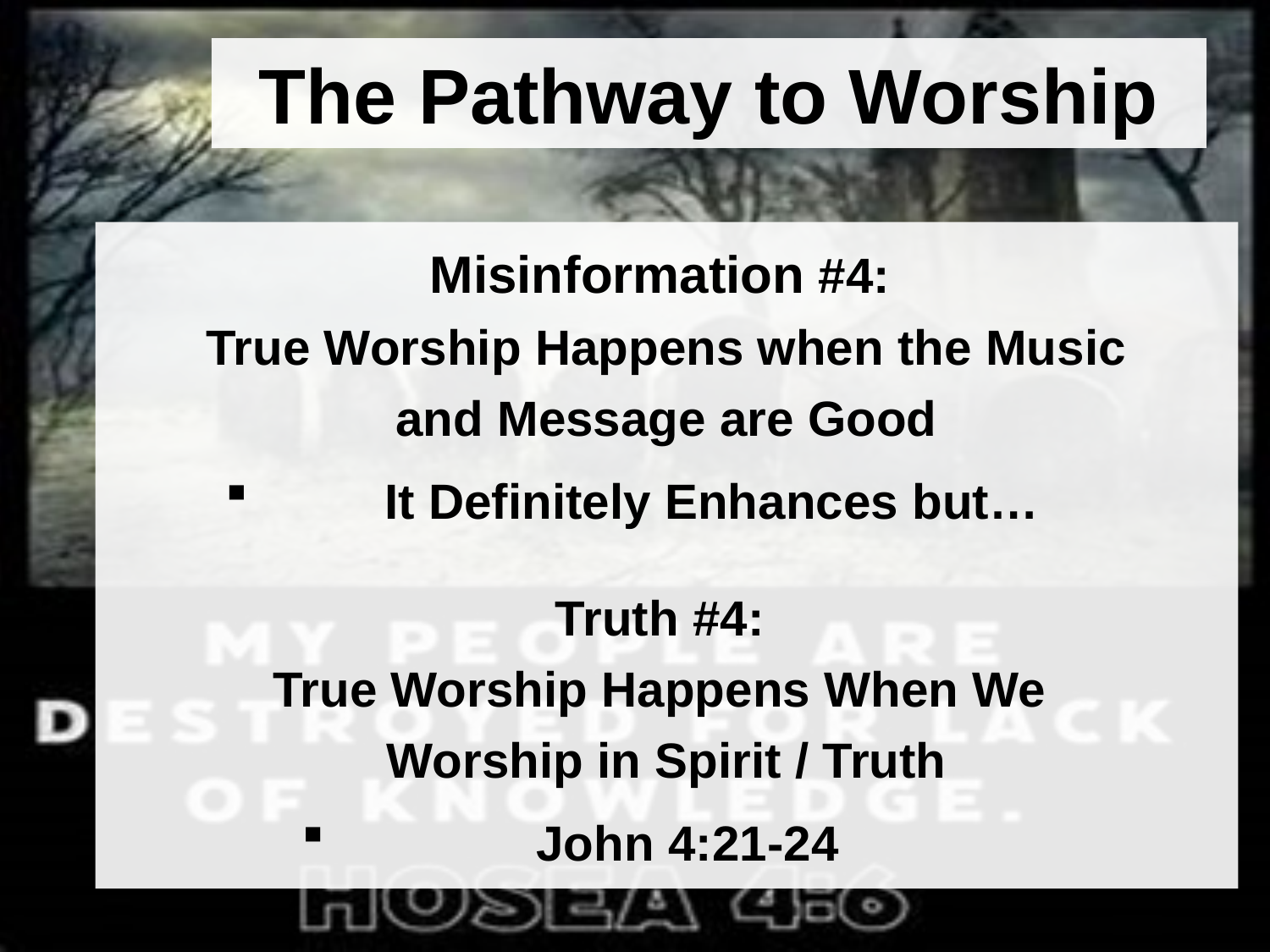

# The Pathway to Worship
Misinformation #4:
True Worship Happens when the Music
 and Message are Good
It Definitely Enhances but…

Truth #4:
True Worship Happens When We
Worship in Spirit / Truth
John 4:21-24